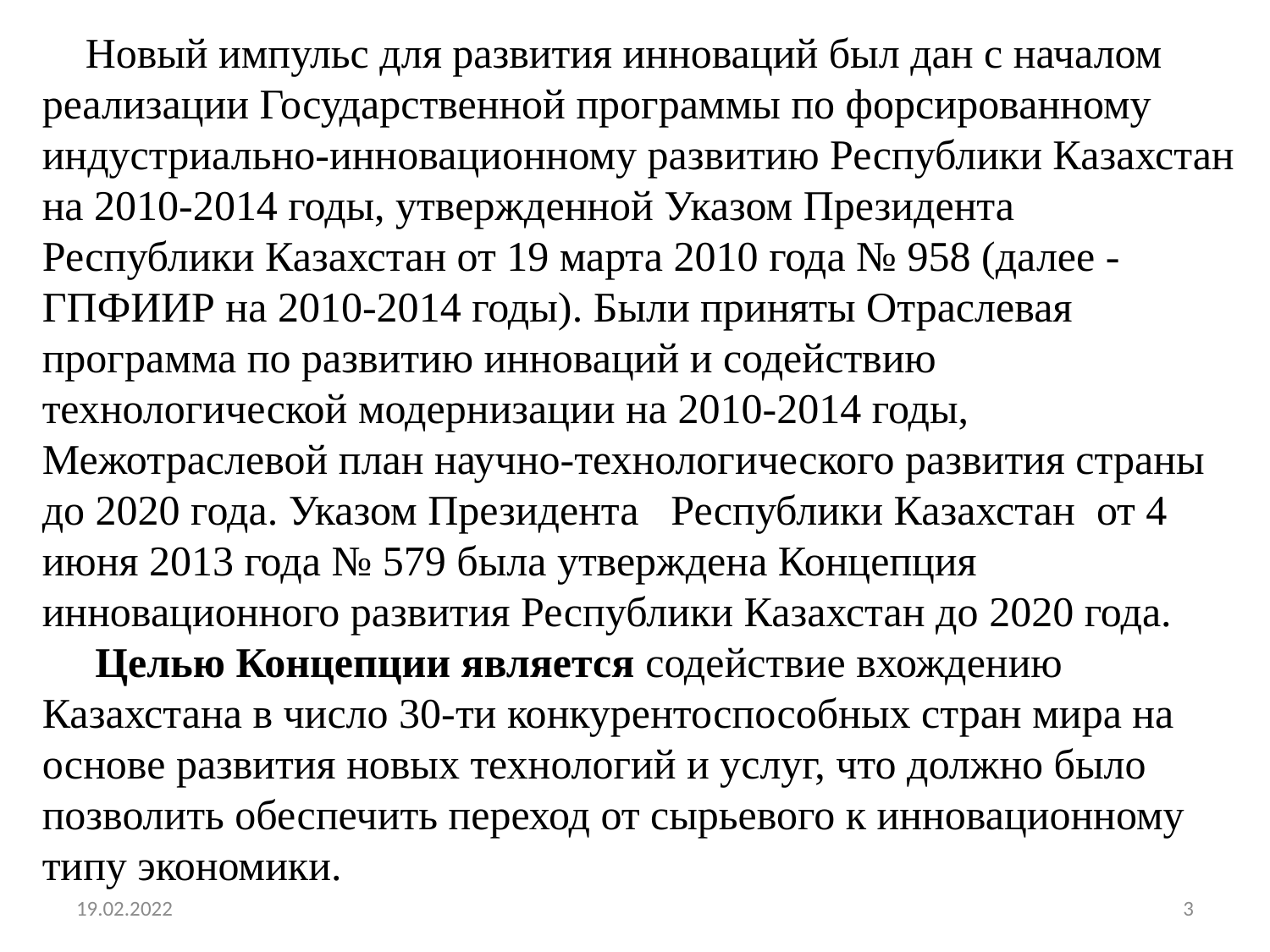

Новый импульс для развития инноваций был дан с началом реализации Государственной программы по форсированному индустриально-инновационному развитию Республики Казахстан на 2010-2014 годы, утвержденной Указом Президента Республики Казахстан от 19 марта 2010 года № 958 (далее - ГПФИИР на 2010-2014 годы). Были приняты Отраслевая программа по развитию инноваций и содействию технологической модернизации на 2010-2014 годы, Межотраслевой план научно-технологического развития страны до 2020 года. Указом Президента   Республики Казахстан  от 4 июня 2013 года № 579 была утверждена Концепция инновационного развития Республики Казахстан до 2020 года.
     Целью Концепции является содействие вхождению Казахстана в число 30-ти конкурентоспособных стран мира на основе развития новых технологий и услуг, что должно было позволить обеспечить переход от сырьевого к инновационному типу экономики.

19.02.2022
3